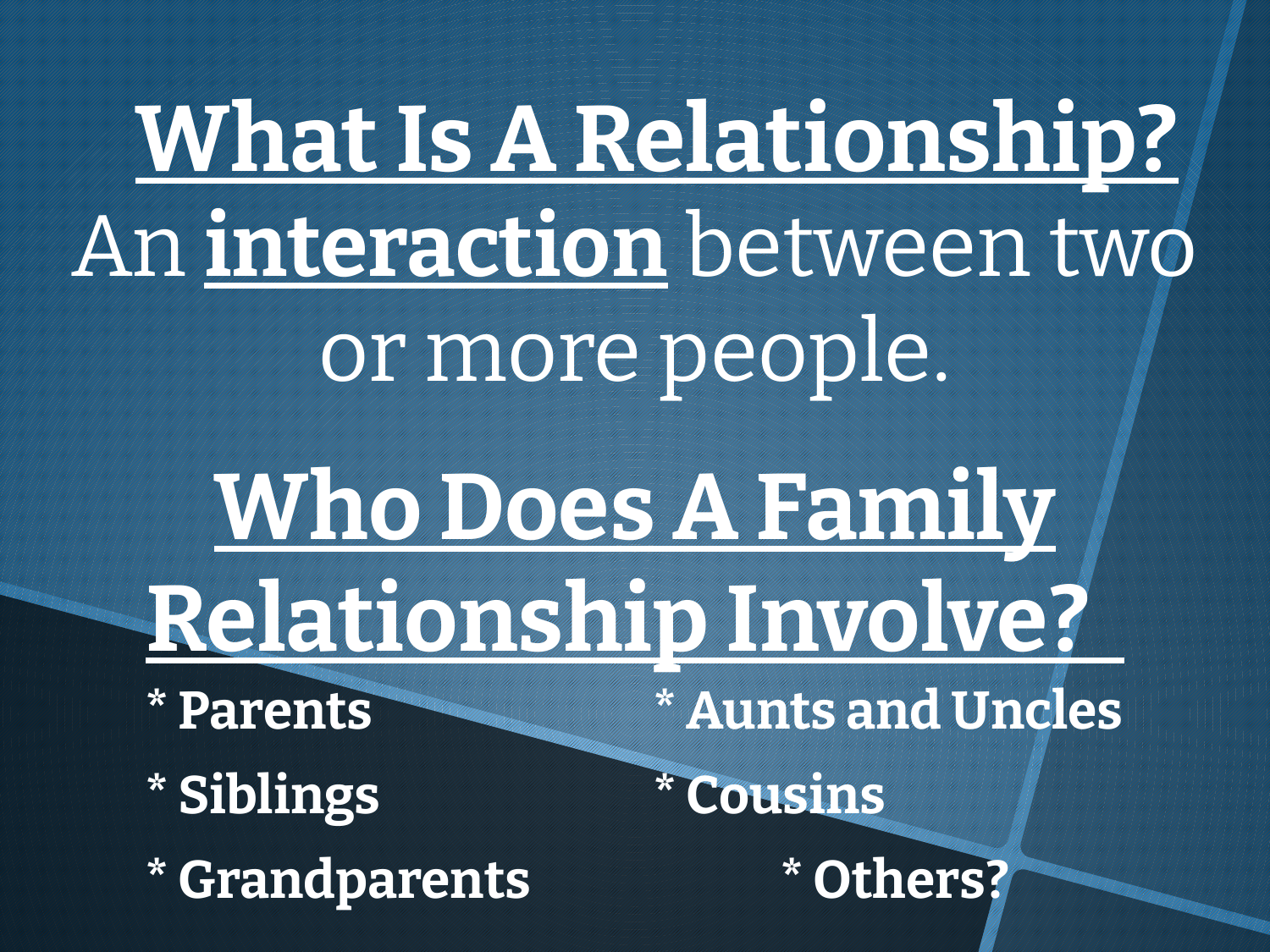

What Is A Relationship?
An interaction between two or more people.
Who Does A Family Relationship Involve?
* Parents			* Aunts and Uncles
* Siblings			* Cousins
* Grandparents		* Others?